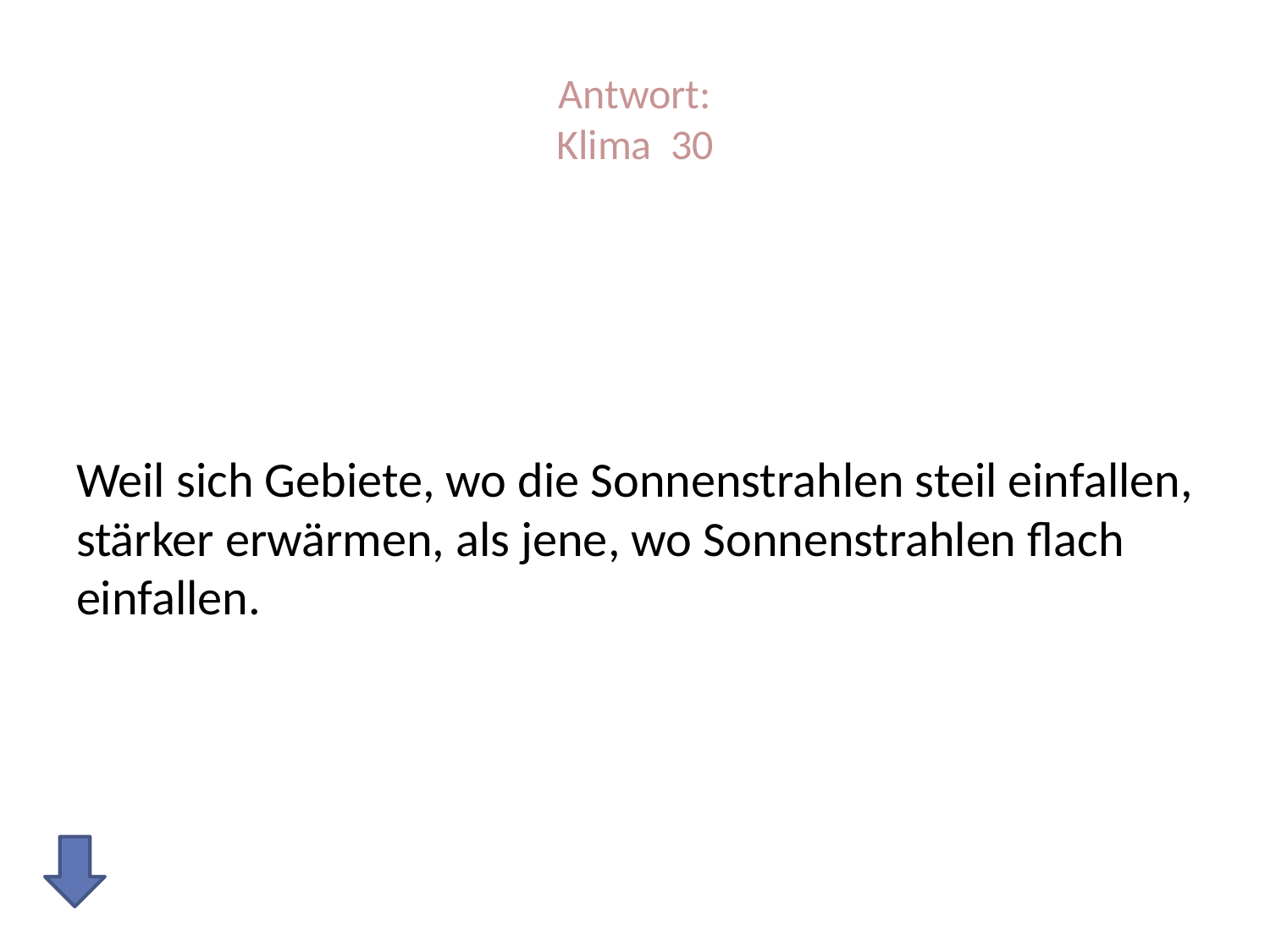

# Antwort: Klima  30
Weil sich Gebiete, wo die Sonnenstrahlen steil einfallen, stärker erwärmen, als jene, wo Sonnenstrahlen flach einfallen.